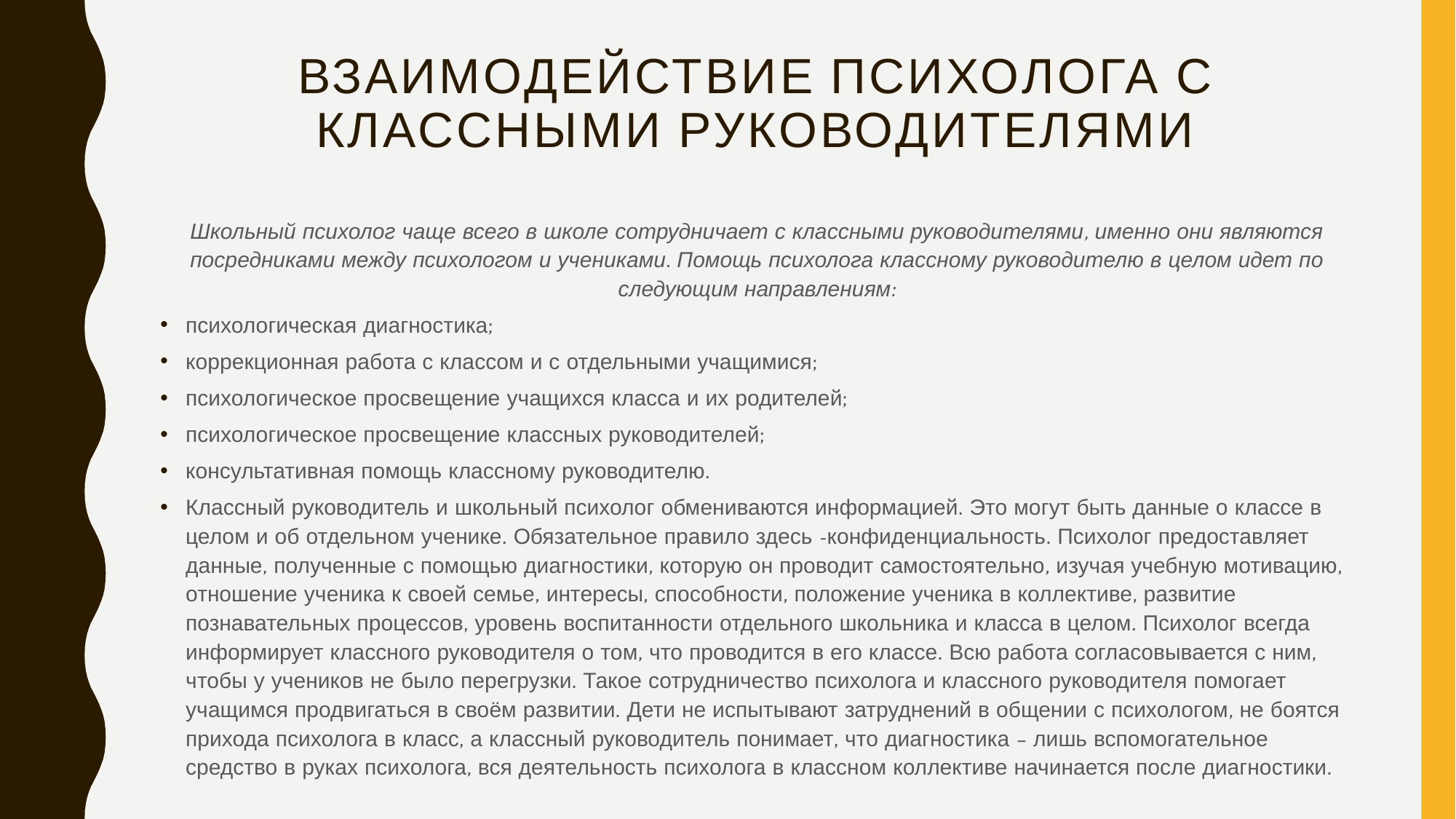

# Взаимодействие психолога с классными руководителями
Школьный психолог чаще всего в школе сотрудничает с классными руководителями, именно они являются посредниками между психологом и учениками. Помощь психолога классному руководителю в целом идет по следующим направлениям:
психологическая диагностика;
коррекционная работа с классом и с отдельными учащимися;
психологическое просвещение учащихся класса и их родителей;
психологическое просвещение классных руководителей;
консультативная помощь классному руководителю.
Классный руководитель и школьный психолог обмениваются информацией. Это могут быть данные о классе в целом и об отдельном ученике. Обязательное правило здесь -конфиденциальность. Психолог предоставляет данные, полученные с помощью диагностики, которую он проводит самостоятельно, изучая учебную мотивацию, отношение ученика к своей семье, интересы, способности, положение ученика в коллективе, развитие познавательных процессов, уровень воспитанности отдельного школьника и класса в целом. Психолог всегда информирует классного руководителя о том, что проводится в его классе. Всю работа согласовывается с ним, чтобы у учеников не было перегрузки. Такое сотрудничество психолога и классного руководителя помогает учащимся продвигаться в своём развитии. Дети не испытывают затруднений в общении с психологом, не боятся прихода психолога в класс, а классный руководитель понимает, что диагностика – лишь вспомогательное средство в руках психолога, вся деятельность психолога в классном коллективе начинается после диагностики.